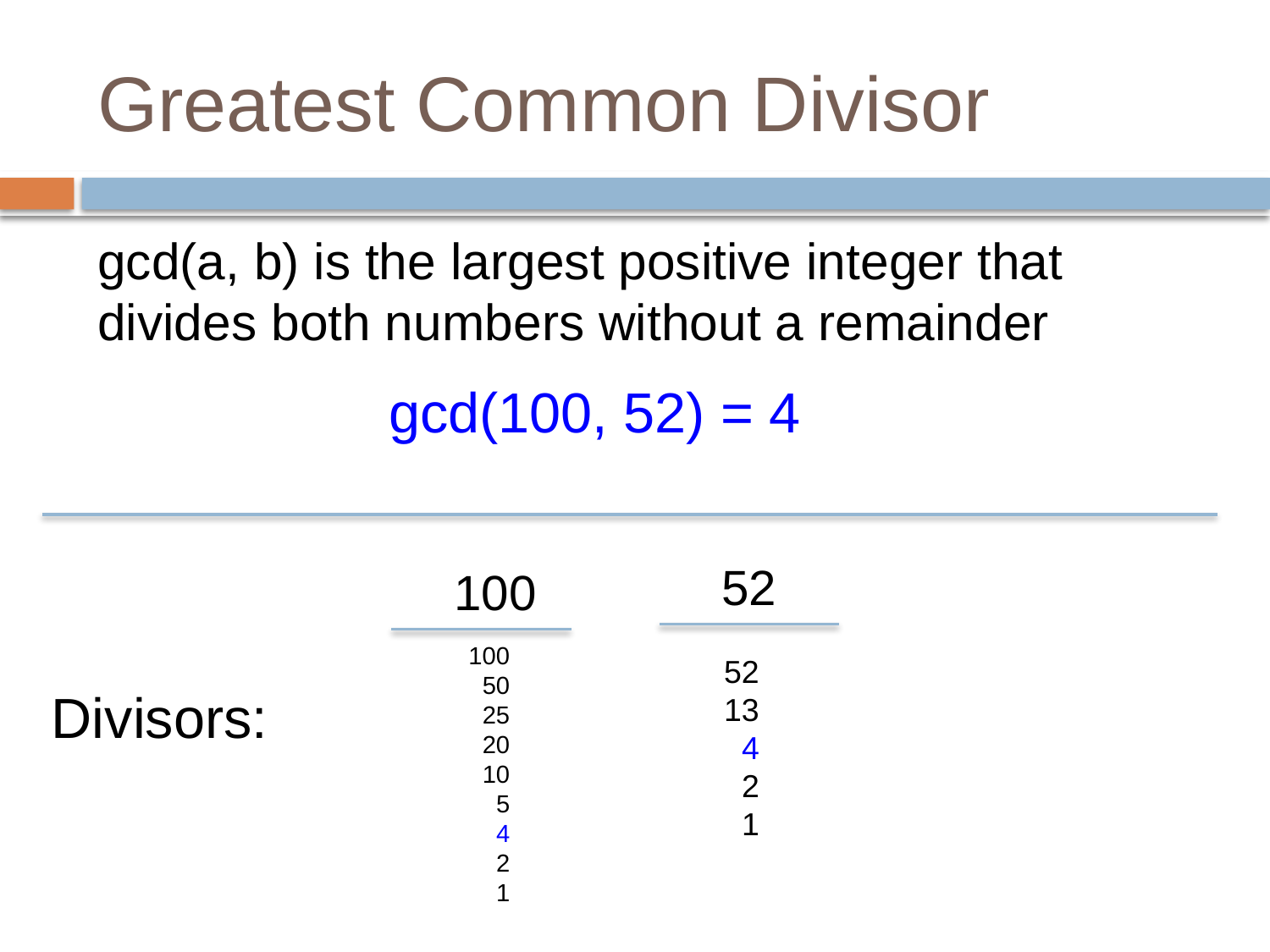

# Greatest Common Divisor
gcd(a, b) is the largest positive integer that divides both numbers without a remainder
gcd(100, 52) = 4
52
100
100
50
25
20
10
5
4
2
1
52
13
4
2
1
Divisors: